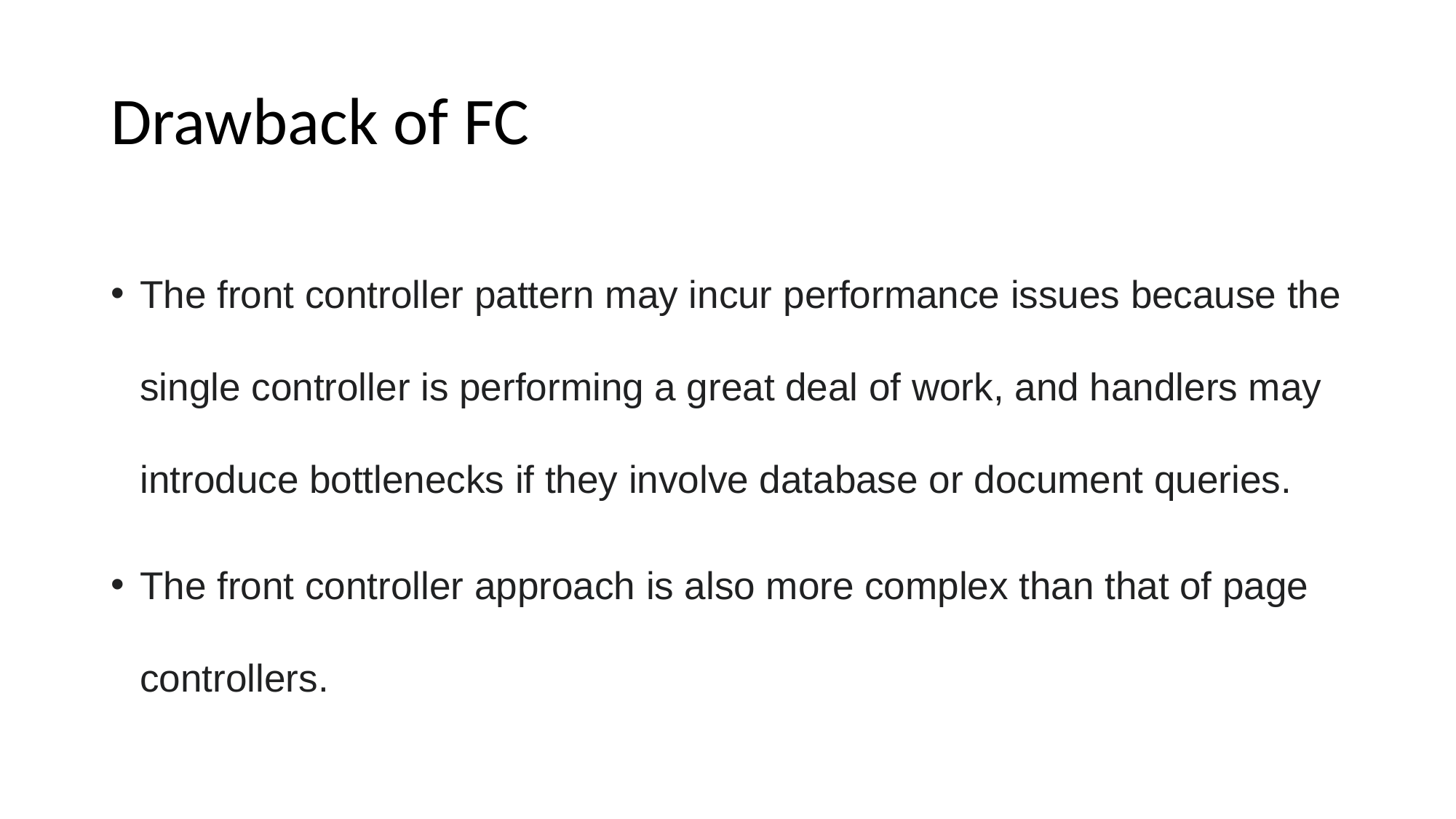

# Drawback of FC
The front controller pattern may incur performance issues because the single controller is performing a great deal of work, and handlers may introduce bottlenecks if they involve database or document queries.
The front controller approach is also more complex than that of page controllers.